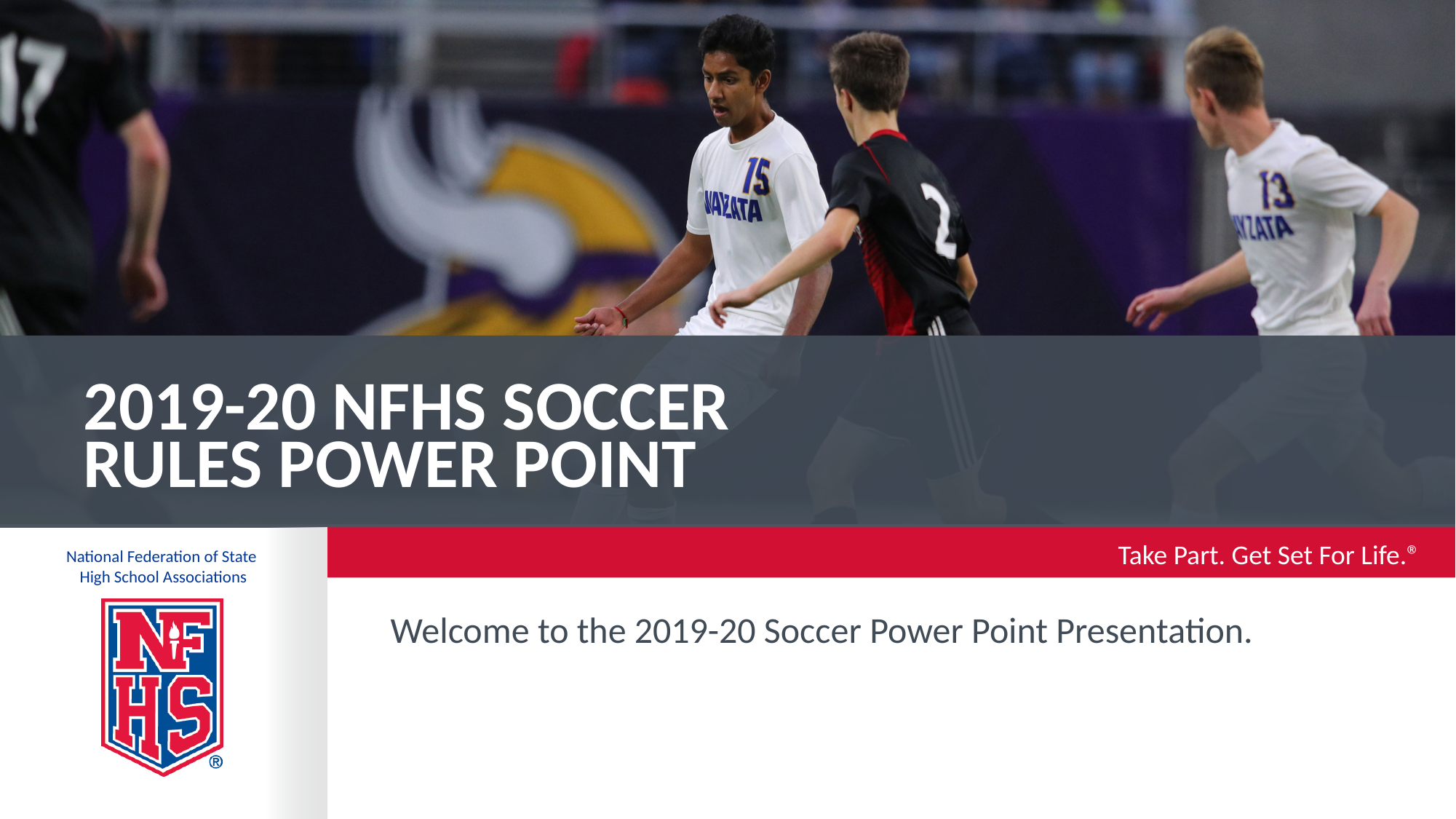

# 2019-20 NFHS SOCCER Rules Power Point
Welcome to the 2019-20 Soccer Power Point Presentation.